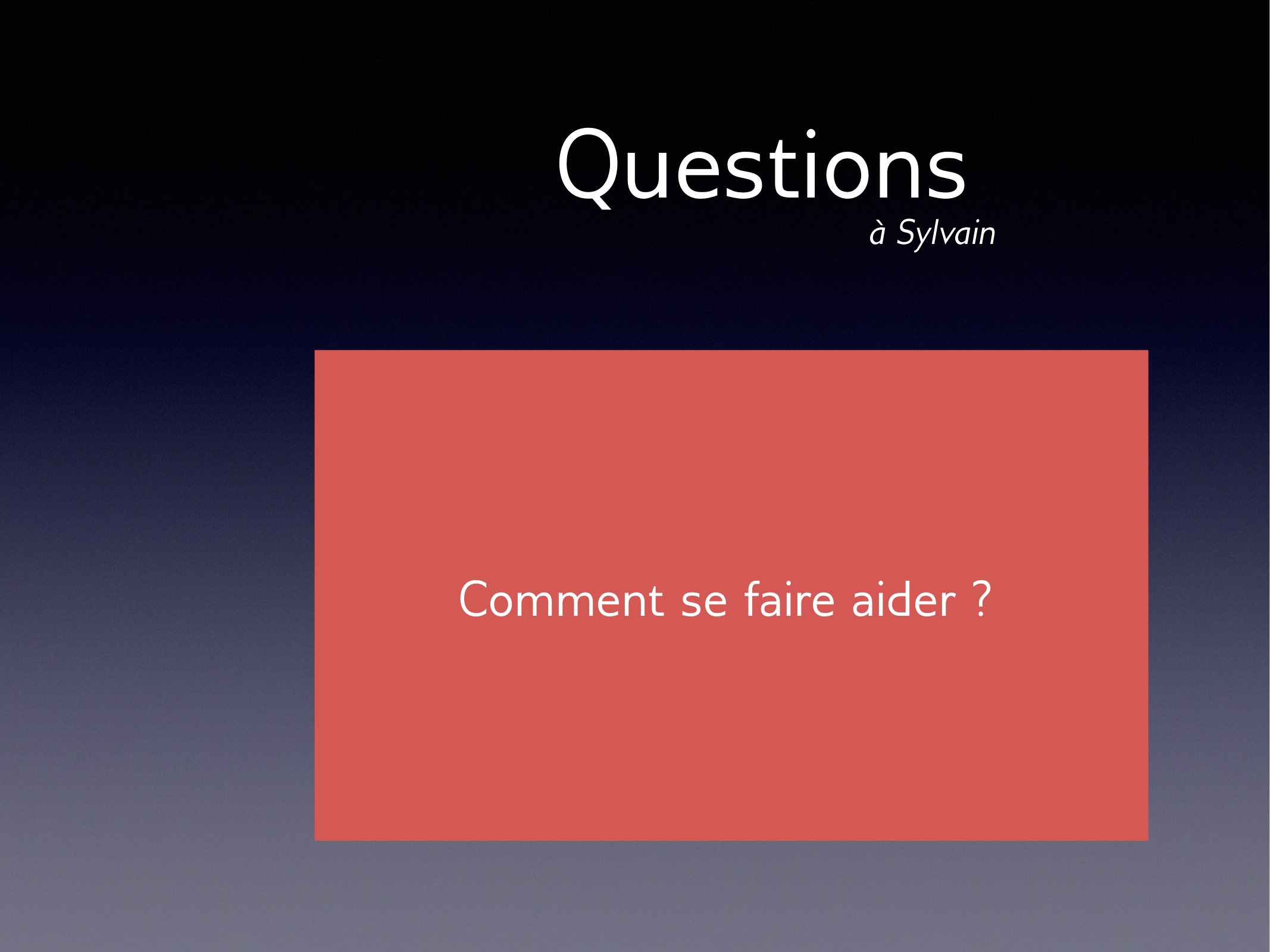

# Questions
à Sylvain
Comment se faire aider ?